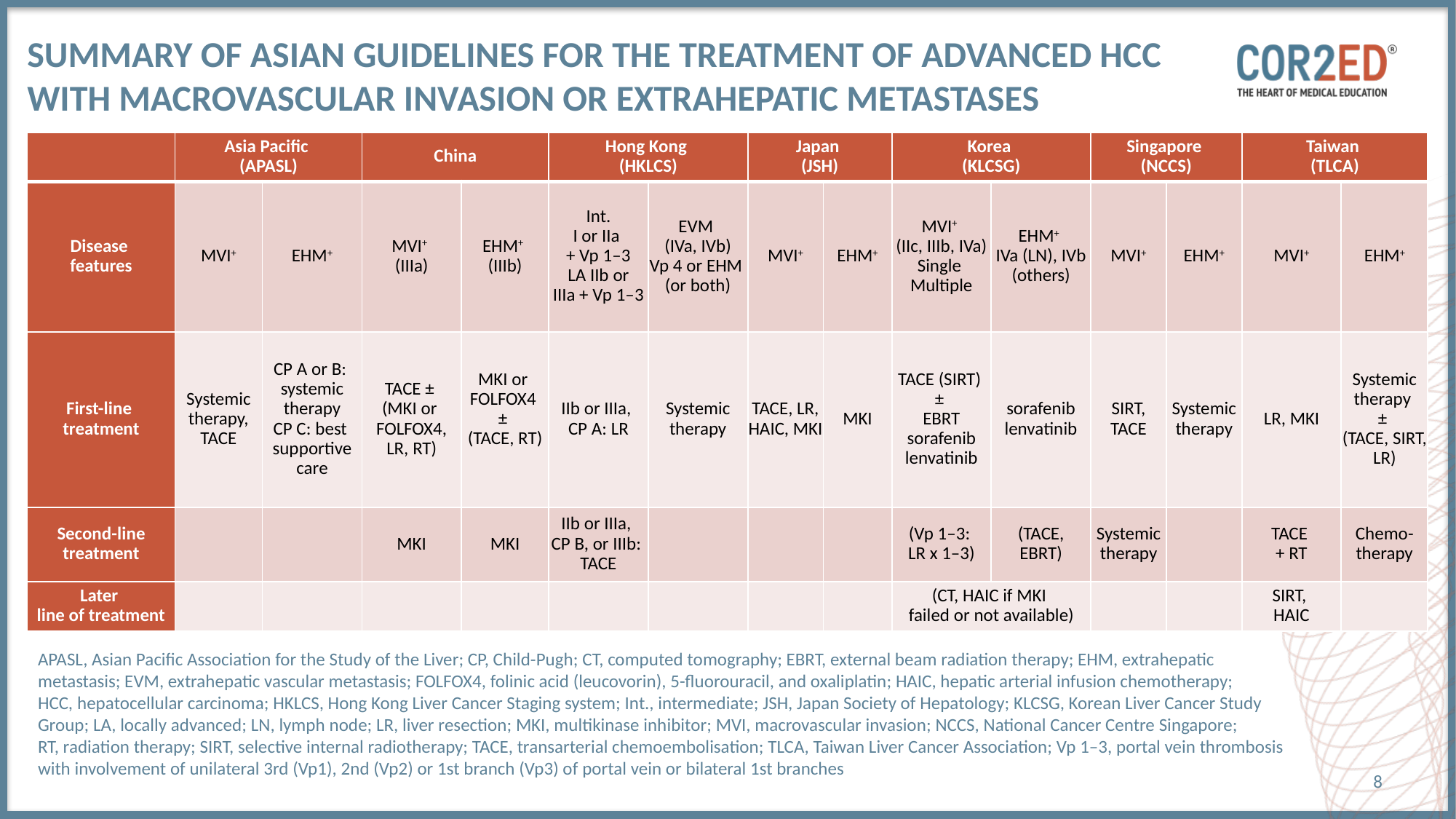

# Summary of Asian guidelines for the treatment of advanced HCC with macrovascular invasion or extrahepatic metastases
|  | Asia Pacific (APASL) |  | China |  | Hong Kong (HKLCS) |  | Japan (JSH) |  | Korea (KLCSG) |  | Singapore (NCCS) |  | Taiwan (TLCA) |  |
| --- | --- | --- | --- | --- | --- | --- | --- | --- | --- | --- | --- | --- | --- | --- |
| Disease features | MVI+ | EHM+ | MVI+ (IIIa) | EHM+ (IIIb) | Int. I or IIa + Vp 1–3 LA IIb or IIIa + Vp 1–3 | EVM (IVa, IVb) Vp 4 or EHM (or both) | MVI+ | EHM+ | MVI+ (IIc, IIIb, IVa) Single Multiple | EHM+ IVa (LN), IVb (others) | MVI+ | EHM+ | MVI+ | EHM+ |
| First-line treatment | Systemic therapy, TACE | CP A or B: systemic therapy CP C: best supportive care | TACE ± (MKI or FOLFOX4, LR, RT) | MKI or FOLFOX4 ± (TACE, RT) | IIb or IIIa, CP A: LR | Systemic therapy | TACE, LR, HAIC, MKI | MKI | TACE (SIRT) ± EBRT sorafenib lenvatinib | sorafenib lenvatinib | SIRT, TACE | Systemic therapy | LR, MKI | Systemic therapy ± (TACE, SIRT, LR) |
| Second-line treatment |  |  | MKI | MKI | IIb or IIIa, CP B, or IIIb: TACE |  |  |  | (Vp 1–3: LR x 1–3) | (TACE, EBRT) | Systemic therapy |  | TACE + RT | Chemo-therapy |
| Later line of treatment |  |  |  |  |  |  |  |  | (CT, HAIC if MKI failed or not available) |  |  |  | SIRT, HAIC |  |
APASL, Asian Pacific Association for the Study of the Liver; CP, Child-Pugh; CT, computed tomography; EBRT, external beam radiation therapy; EHM, extrahepatic metastasis; EVM, extrahepatic vascular metastasis; FOLFOX4, folinic acid (leucovorin), 5-fluorouracil, and oxaliplatin; HAIC, hepatic arterial infusion chemotherapy; HCC, hepatocellular carcinoma; HKLCS, Hong Kong Liver Cancer Staging system; Int., intermediate; JSH, Japan Society of Hepatology; KLCSG, Korean Liver Cancer Study Group; LA, locally advanced; LN, lymph node; LR, liver resection; MKI, multikinase inhibitor; MVI, macrovascular invasion; NCCS, National Cancer Centre Singapore; RT, radiation therapy; SIRT, selective internal radiotherapy; TACE, transarterial chemoembolisation; TLCA, Taiwan Liver Cancer Association; Vp 1–3, portal vein thrombosis with involvement of unilateral 3rd (Vp1), 2nd (Vp2) or 1st branch (Vp3) of portal vein or bilateral 1st branches
8